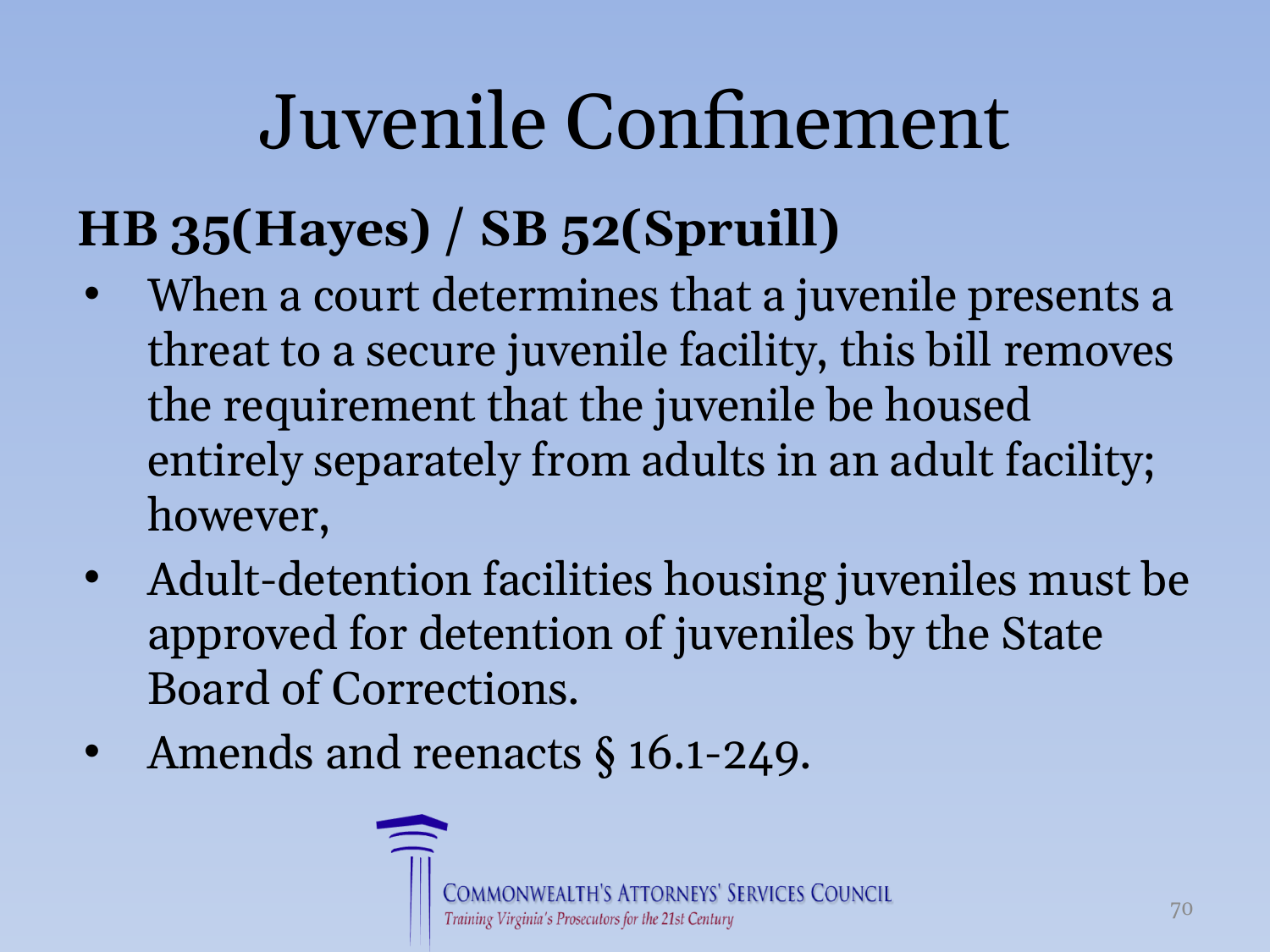

# Juvenile Confinement
HB 35(Hayes) / SB 52(Spruill)
When a court determines that a juvenile presents a threat to a secure juvenile facility, this bill removes the requirement that the juvenile be housed entirely separately from adults in an adult facility; however,
Adult-detention facilities housing juveniles must be approved for detention of juveniles by the State Board of Corrections.
Amends and reenacts § 16.1-249.
70